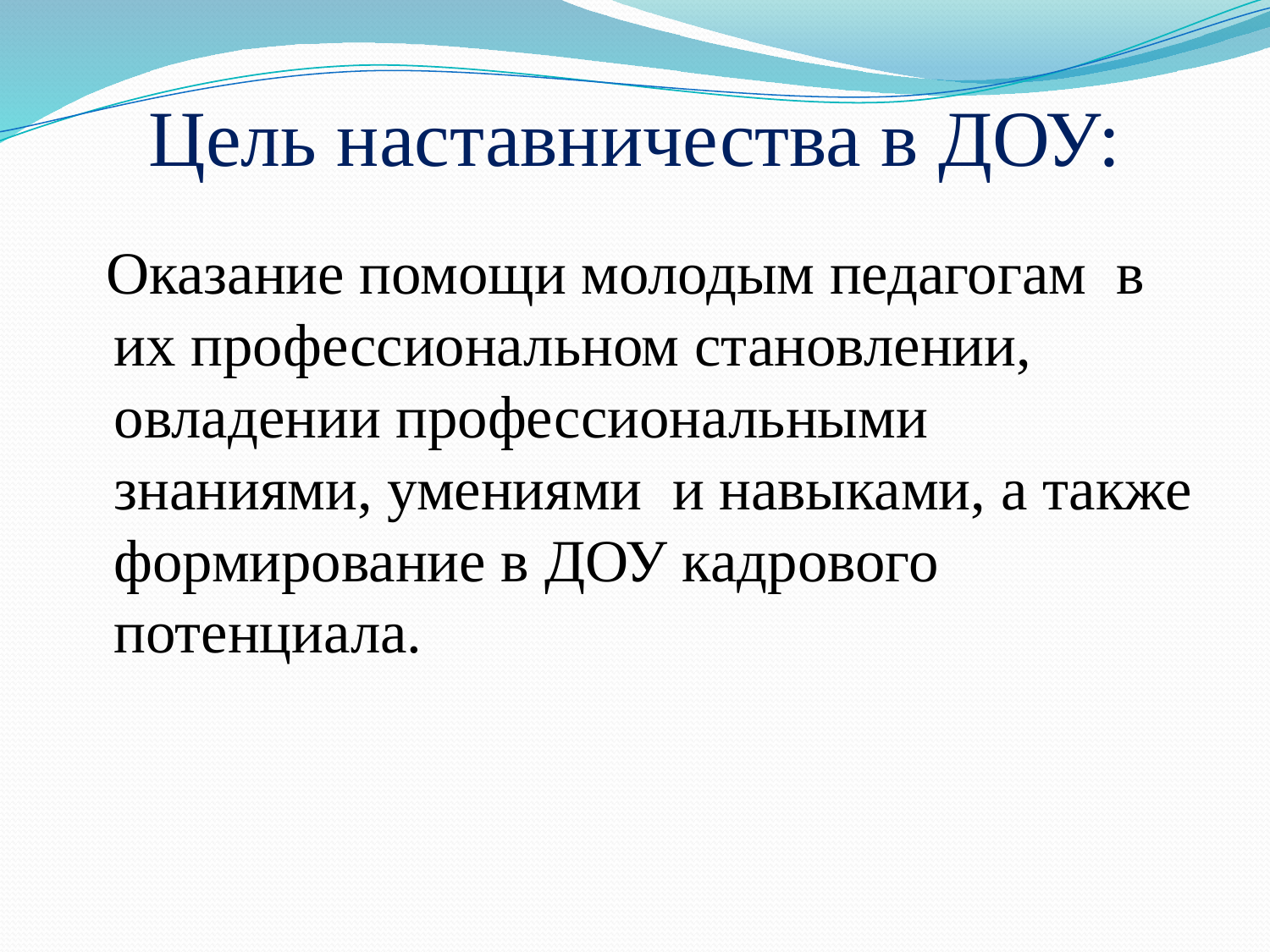

# Цель наставничества в ДОУ:
  Оказание помощи молодым педагогам  в их профессиональном становлении, овладении профессиональными  знаниями, умениями  и навыками, а также формирование в ДОУ кадрового потенциала.